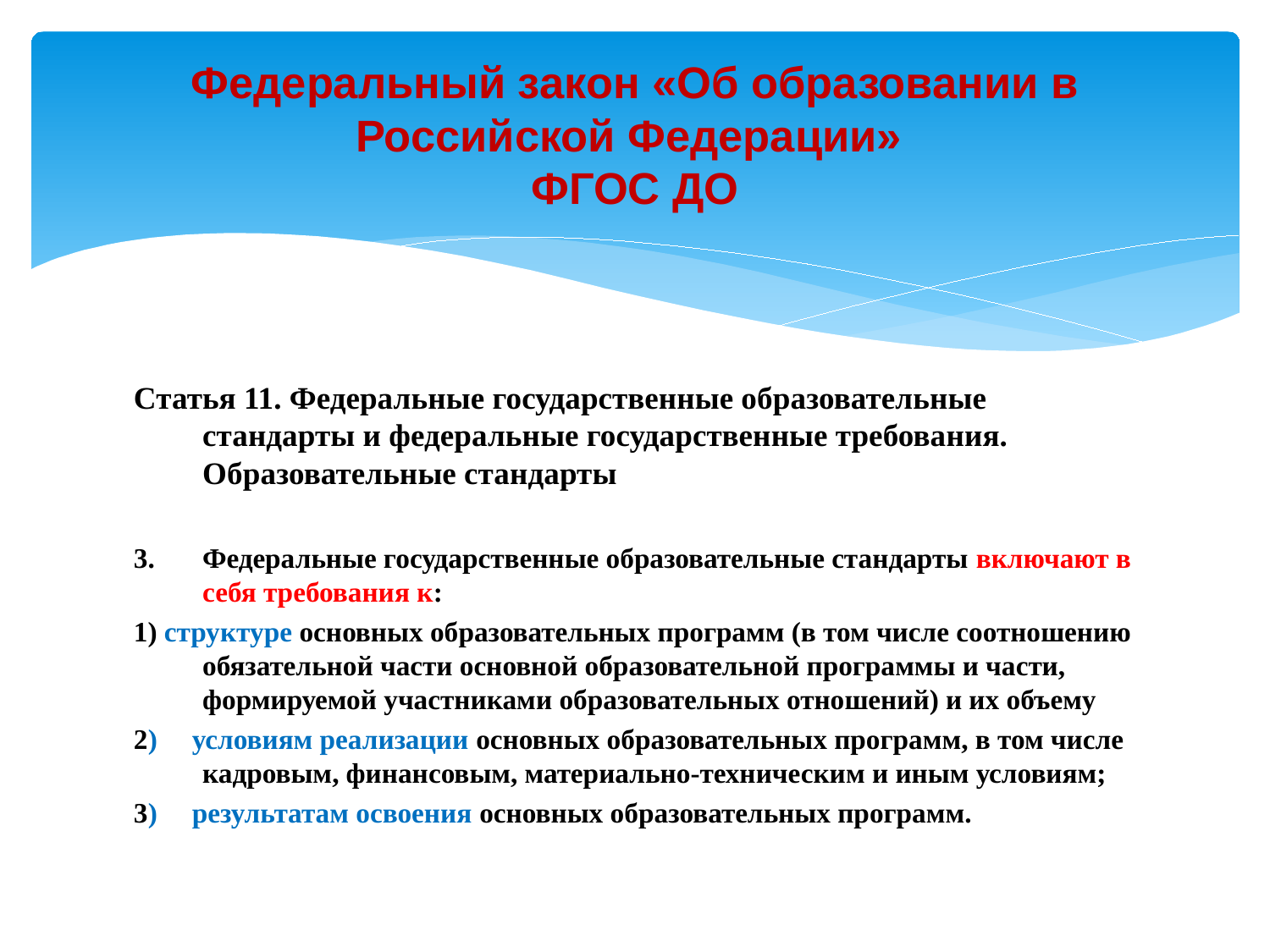

# Федеральный закон «Об образовании в Российской Федерации» ФГОС ДО
Статья 11. Федеральные государственные образовательные стандарты и федеральные государственные требования. Образовательные стандарты

Федеральные государственные образовательные стандарты включают в себя требования к:
1) структуре основных образовательных программ (в том числе соотношению обязательной части основной образовательной программы и части, формируемой участниками образовательных отношений) и их объему
2)     условиям реализации основных образовательных программ, в том числе кадровым, финансовым, материально-техническим и иным условиям;
3)     результатам освоения основных образовательных программ.